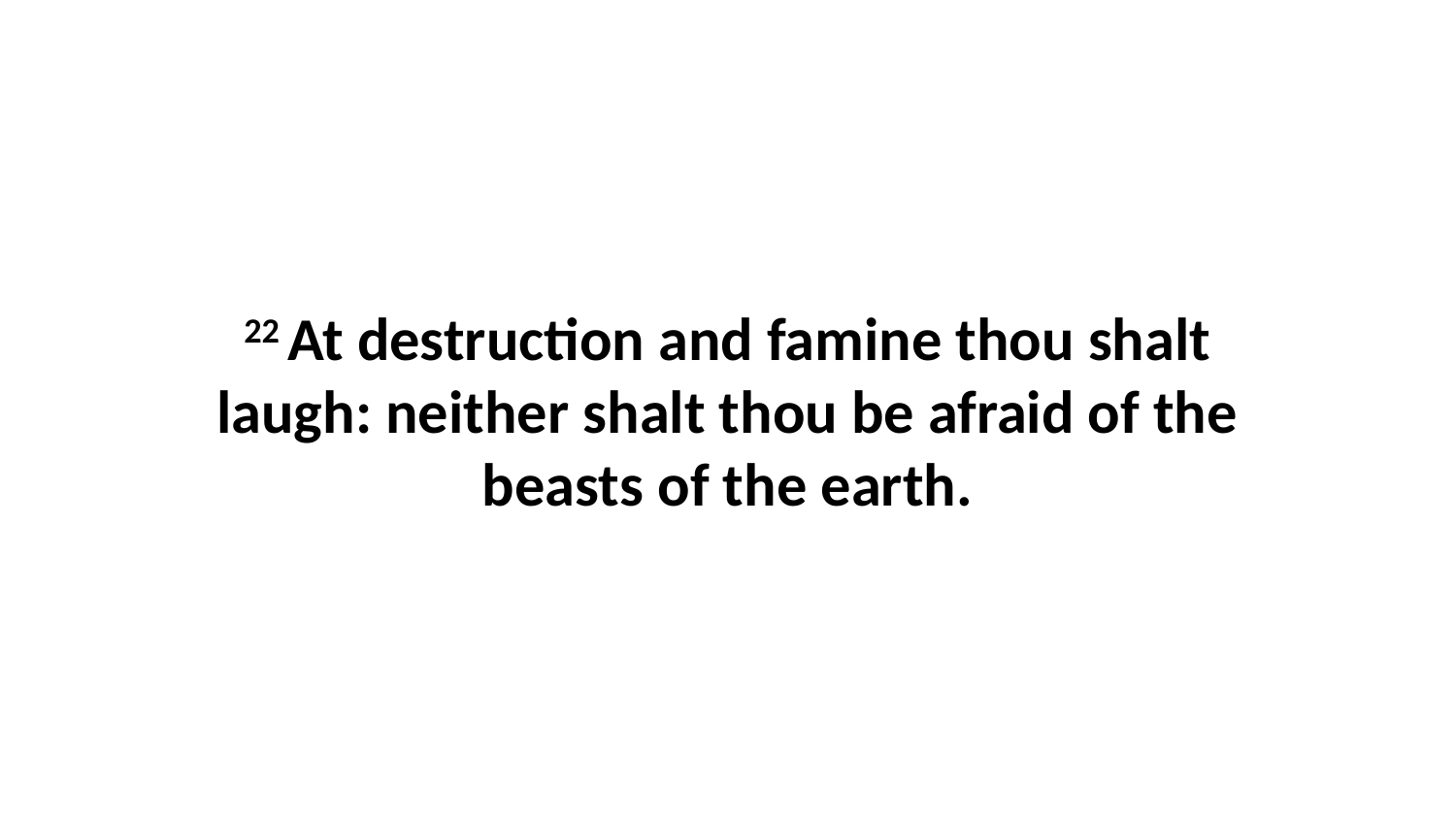

22 At destruction and famine thou shalt laugh: neither shalt thou be afraid of the beasts of the earth.